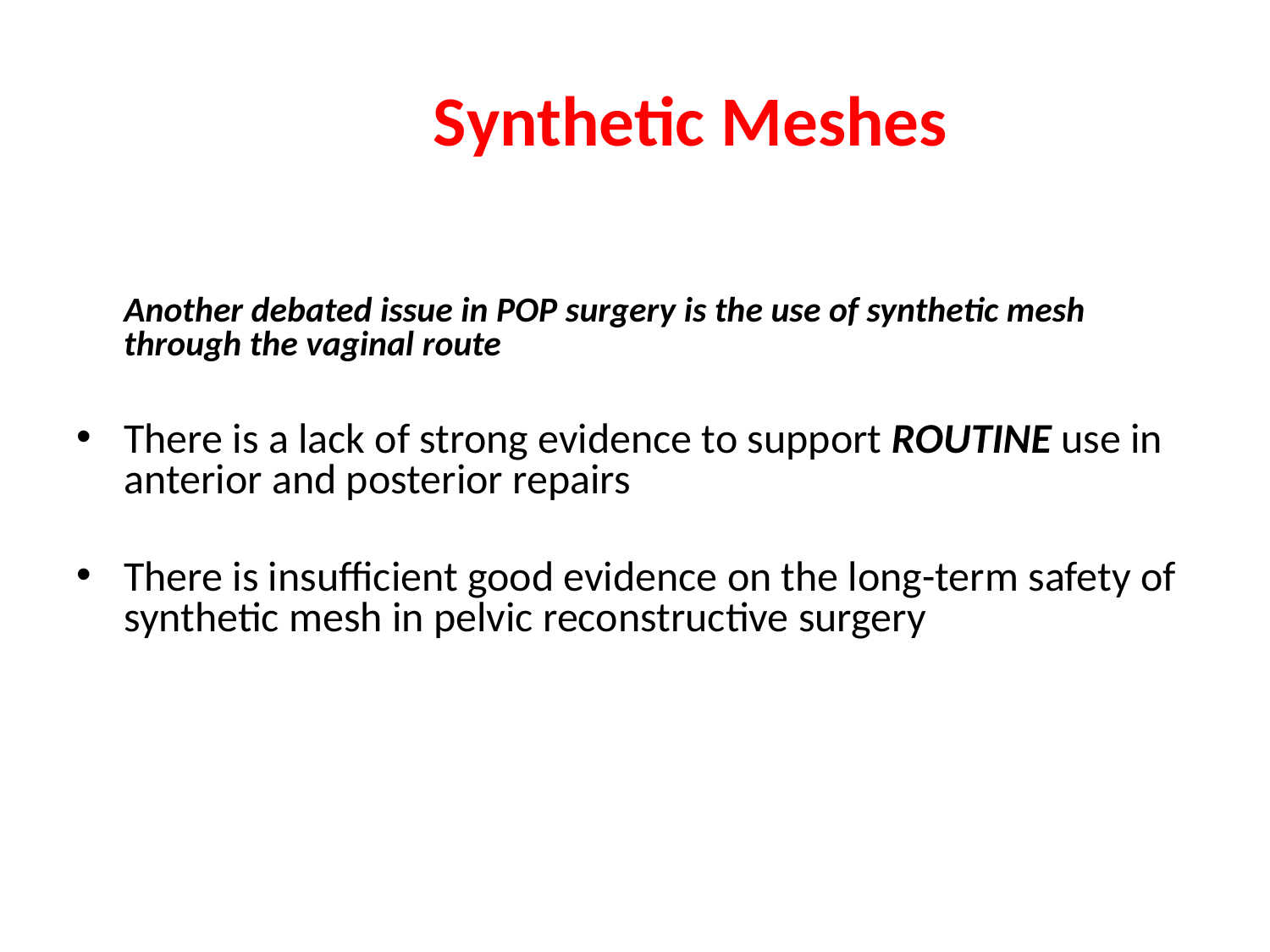

# Synthetic Meshes

	Another debated issue in POP surgery is the use of synthetic mesh through the vaginal route

There is a lack of strong evidence to support ROUTINE use in anterior and posterior repairs

There is insufficient good evidence on the long-term safety of synthetic mesh in pelvic reconstructive surgery